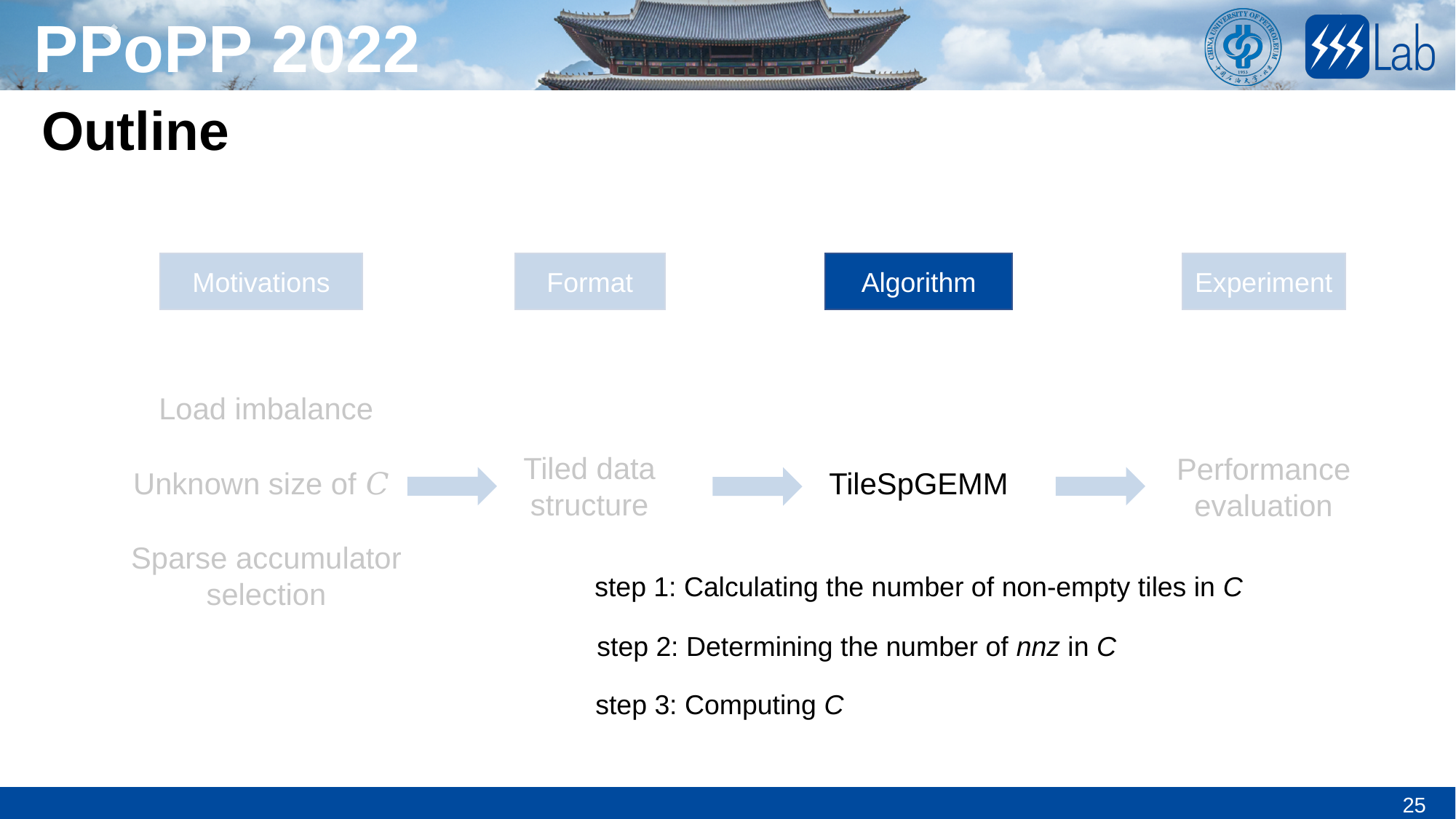

Outline

Algorithm
Experiment
Format
Motivations
Load imbalance
Tiled data structure
Performance evaluation
Unknown size of 𝐶
TileSpGEMM

Sparse accumulator selection
step 1: Calculating the number of non-empty tiles in C
step 2: Determining the number of nnz in C
step 3: Computing C
25